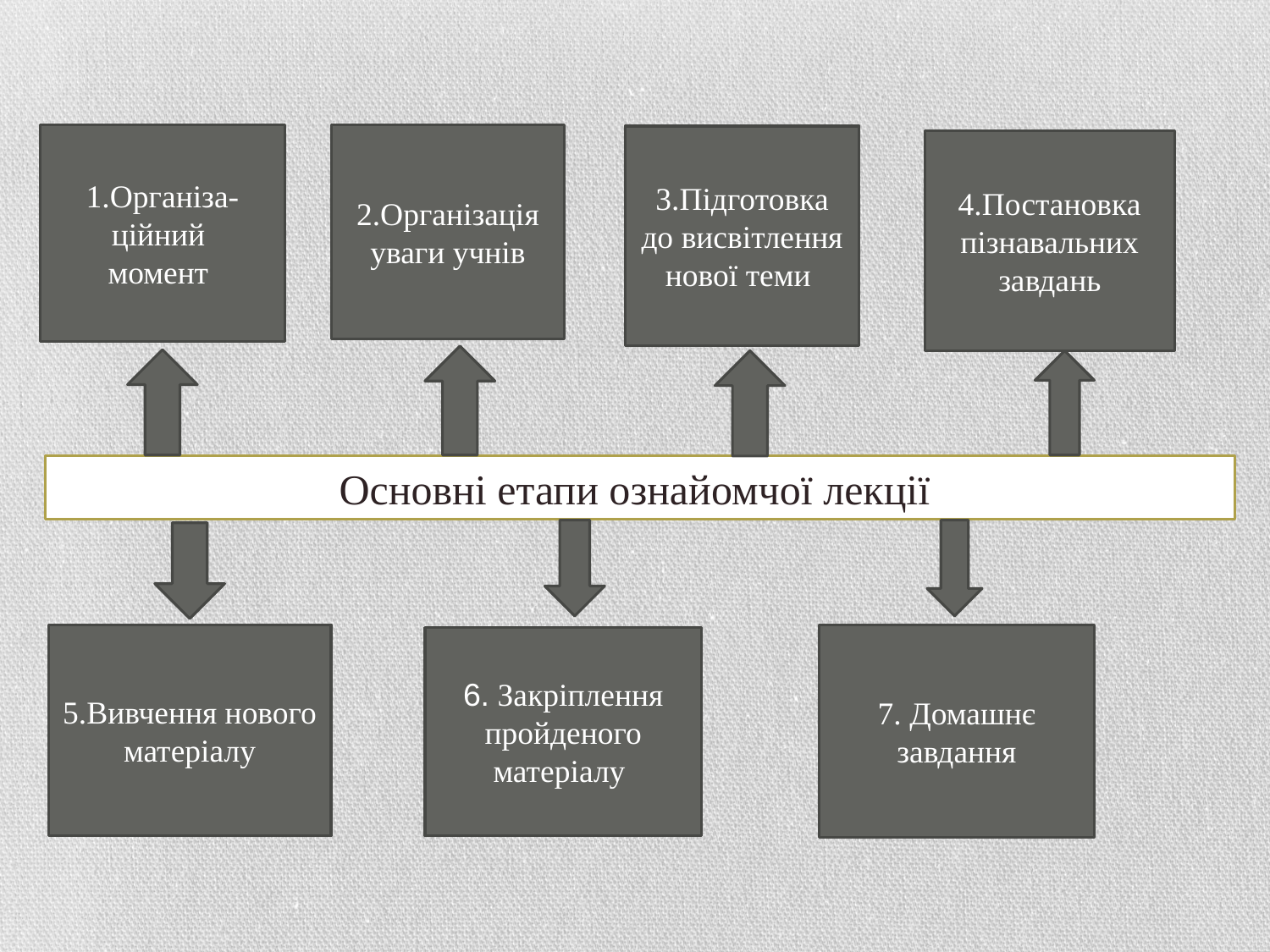

1.Організа-
ційний
момент
2.Організація уваги учнів
3.Підготовка до висвітлення нової теми
4.Постановка пізнавальних завдань

Основні етапи ознайомчої лекції

5.Вивчення нового матеріалу
7. Домашнє завдання
6. Закріплення пройденого матеріалу